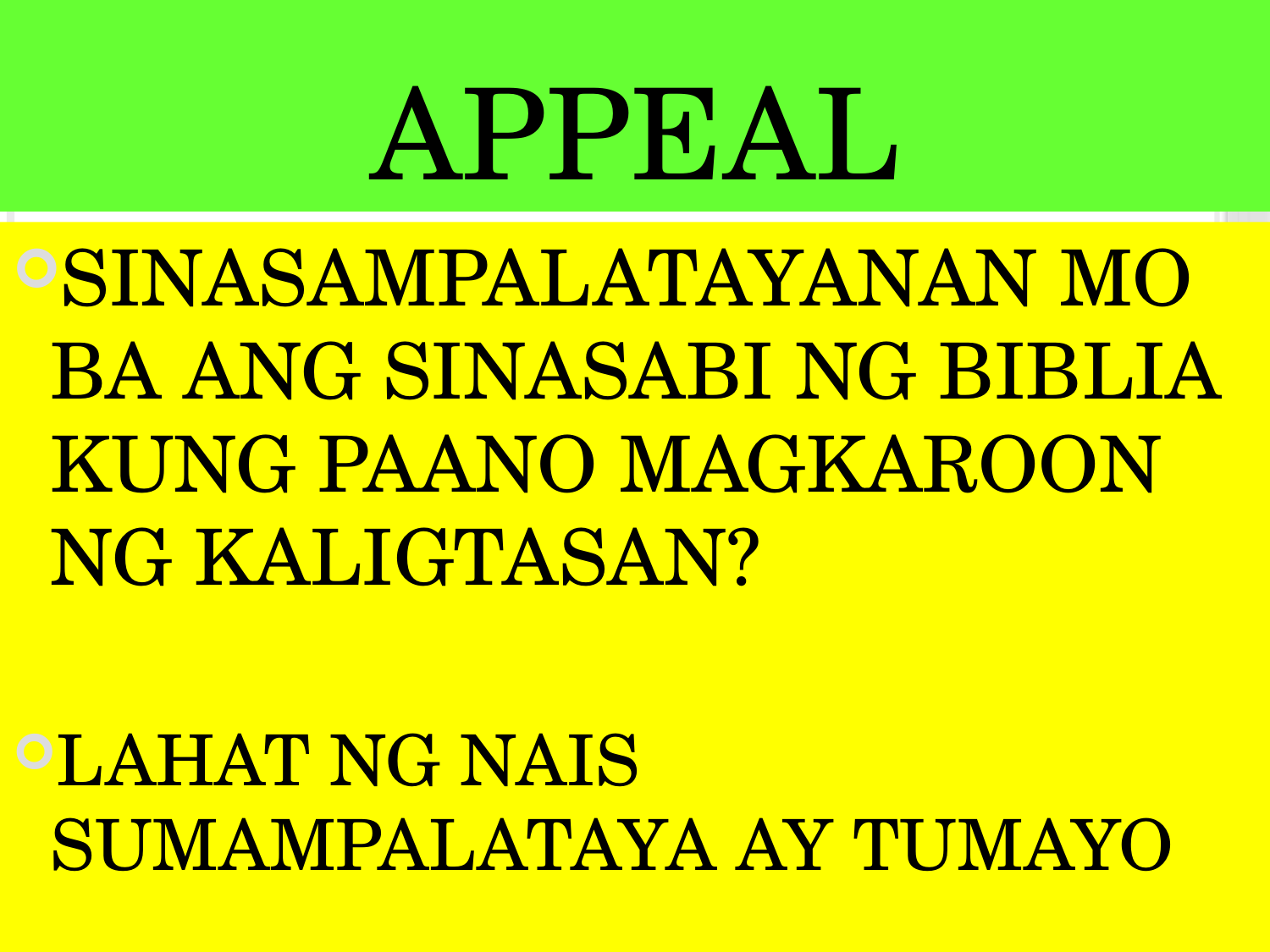

# appeal
SINASAMPALATAYANAN MO BA ANG SINASABI NG BIBLIA KUNG PAANO MAGKAROON NG KALIGTASAN?

LAHAT NG NAIS SUMAMPALATAYA AY TUMAYO